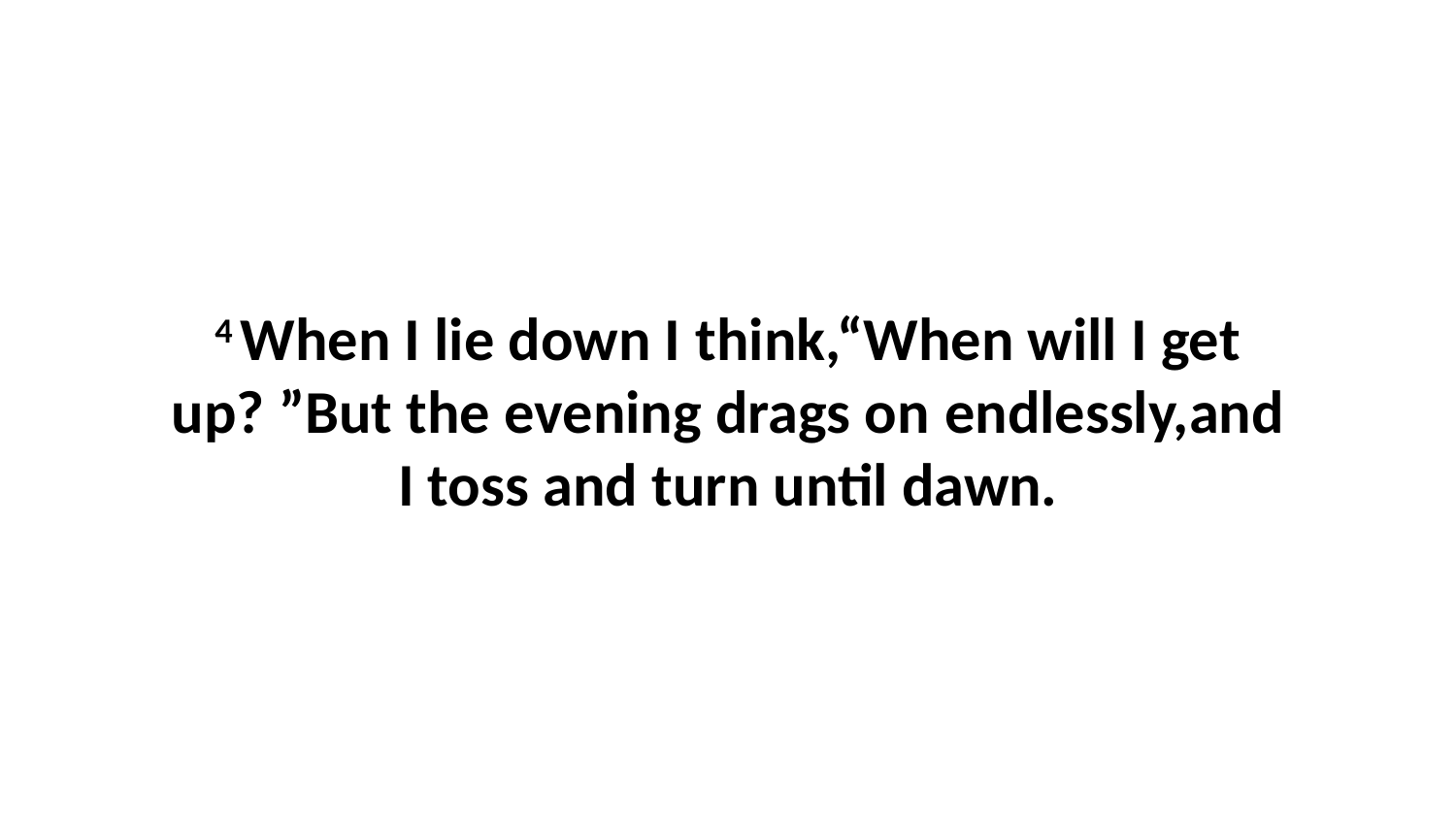

4 When I lie down I think,“When will I get up? ”But the evening drags on endlessly,and I toss and turn until dawn.